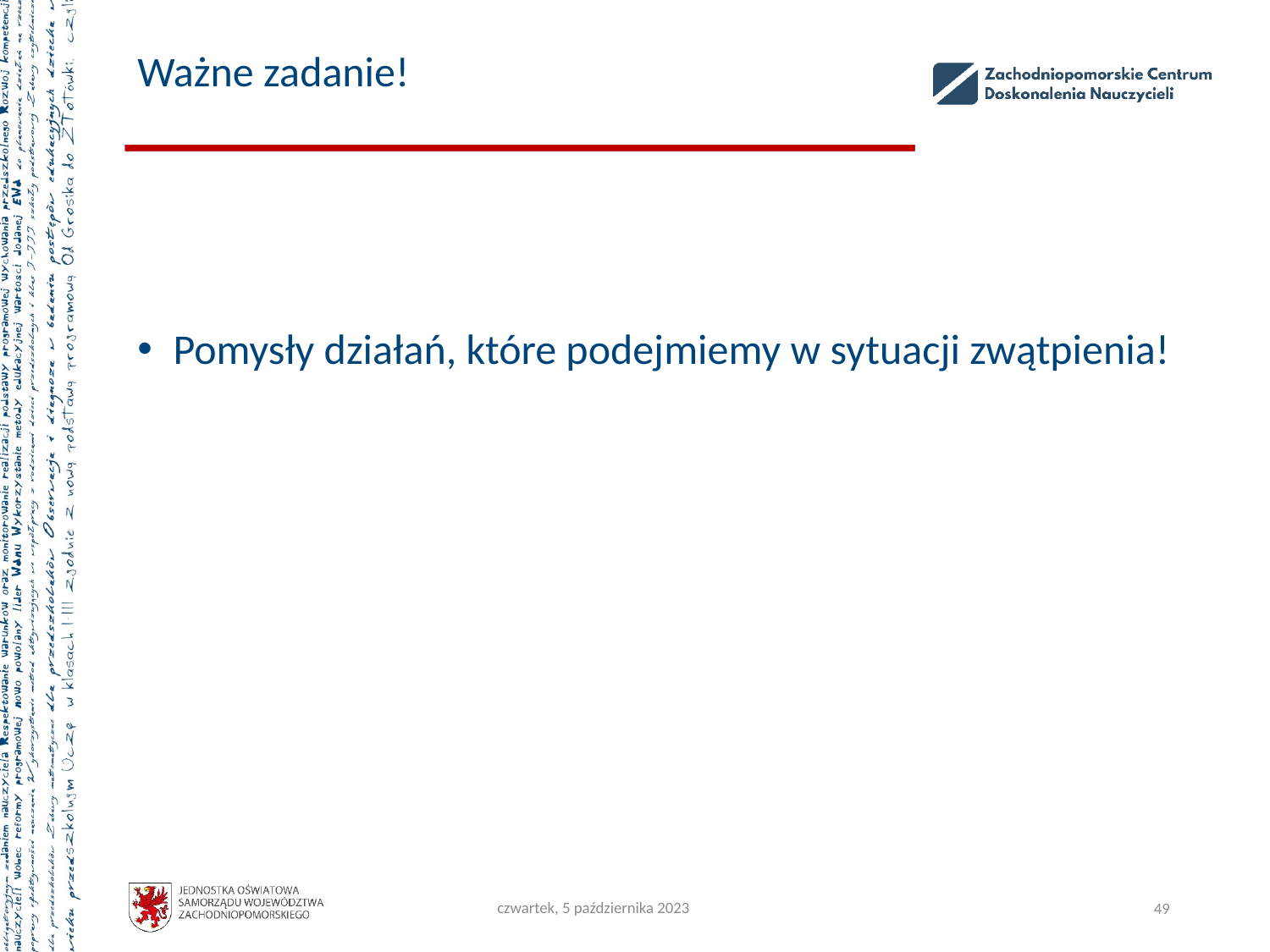

# Ważne zadanie!

Pomysły działań, które podejmiemy w sytuacji zwątpienia!
czwartek, 5 października 2023
49